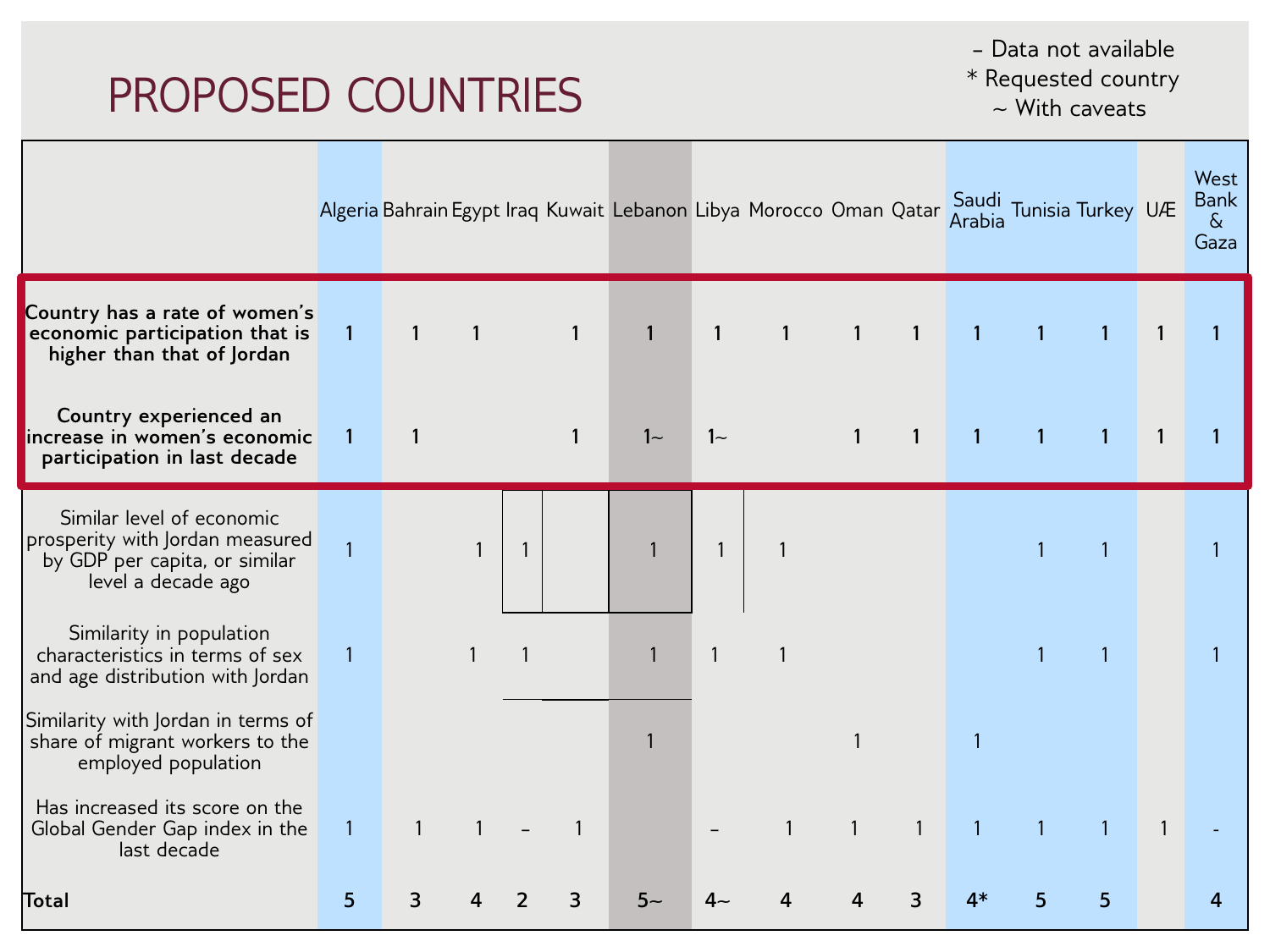

– Data not available
* Requested country
~ With caveats

# PROPOSED COUNTRIES
|  | Algeria | Bahrain | Egypt | Iraq | Kuwait | Lebanon | Libya | Morocco | Oman | Qatar | Saudi Arabia | Tunisia | Turkey | UAE | West Bank & Gaza |
| --- | --- | --- | --- | --- | --- | --- | --- | --- | --- | --- | --- | --- | --- | --- | --- |
| Country has a rate of women’s economic participation that is higher than that of Jordan | 1 | 1 | 1 |  | 1 | 1 | 1 | 1 | 1 | 1 | 1 | 1 | 1 | 1 | 1 |
| Country experienced an increase in women’s economic participation in last decade | 1 | 1 |  |  | 1 | 1~ | 1~ |  | 1 | 1 | 1 | 1 | 1 | 1 | 1 |
| Similar level of economic prosperity with Jordan measured by GDP per capita, or similar level a decade ago | 1 |  | 1 | 1 |  | 1 | 1 | 1 |  |  |  | 1 | 1 |  | 1 |
| Similarity in population characteristics in terms of sex and age distribution with Jordan | 1 |  | 1 | 1 |  | 1 | 1 | 1 |  |  |  | 1 | 1 |  | 1 |
| Similarity with Jordan in terms of share of migrant workers to the employed population |  |  |  |  |  | 1 |  |  | 1 |  | 1 |  |  |  |  |
| Has increased its score on the Global Gender Gap index in the last decade | 1 | 1 | 1 | – | 1 |  | – | 1 | 1 | 1 | 1 | 1 | 1 | 1 | - |
| Total | 5 | 3 | 4 | 2 | 3 | 5~ | 4~ | 4 | 4 | 3 | 4\* | 5 | 5 |  | 4 |

92